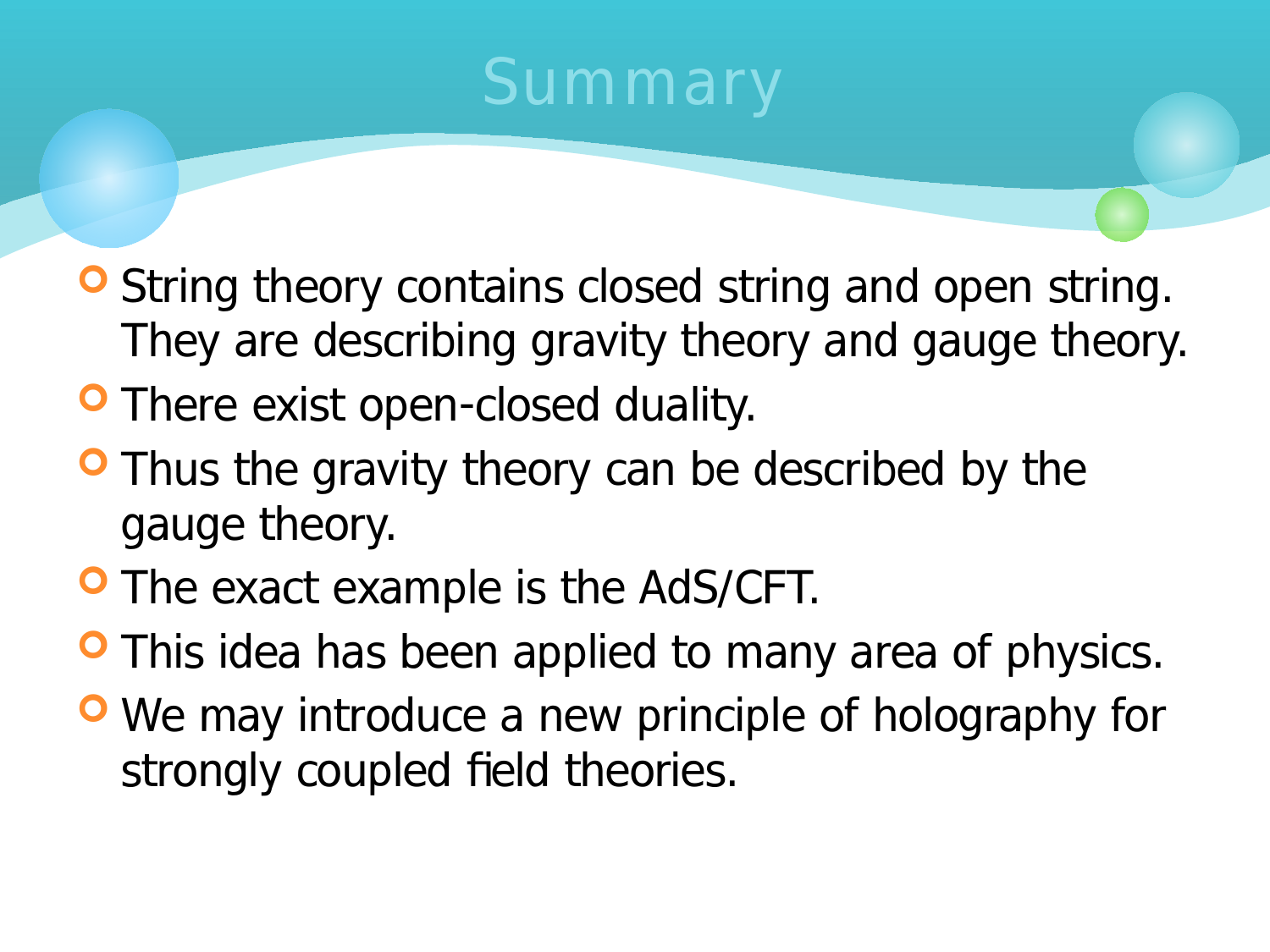

# Summary
String theory contains closed string and open string. They are describing gravity theory and gauge theory.
There exist open-closed duality.
Thus the gravity theory can be described by the gauge theory.
The exact example is the AdS/CFT.
This idea has been applied to many area of physics.
We may introduce a new principle of holography for strongly coupled field theories.